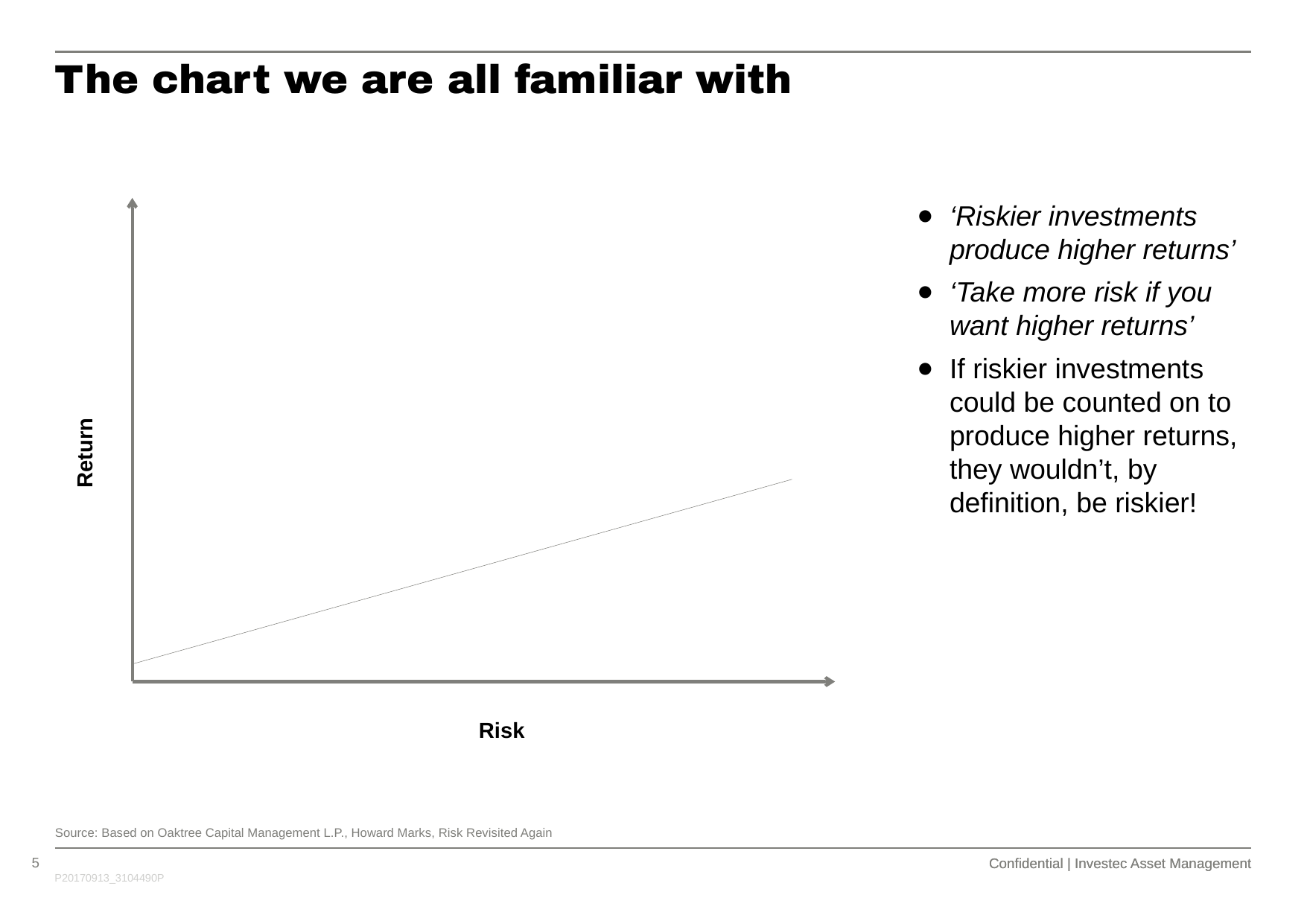

# The chart we are all familiar with

‘Riskier investments produce higher returns’
‘Take more risk if you want higher returns’
If riskier investments could be counted on to produce higher returns, they wouldn’t, by definition, be riskier!

Return
Risk
Source: Based on Oaktree Capital Management L.P., Howard Marks, Risk Revisited Again